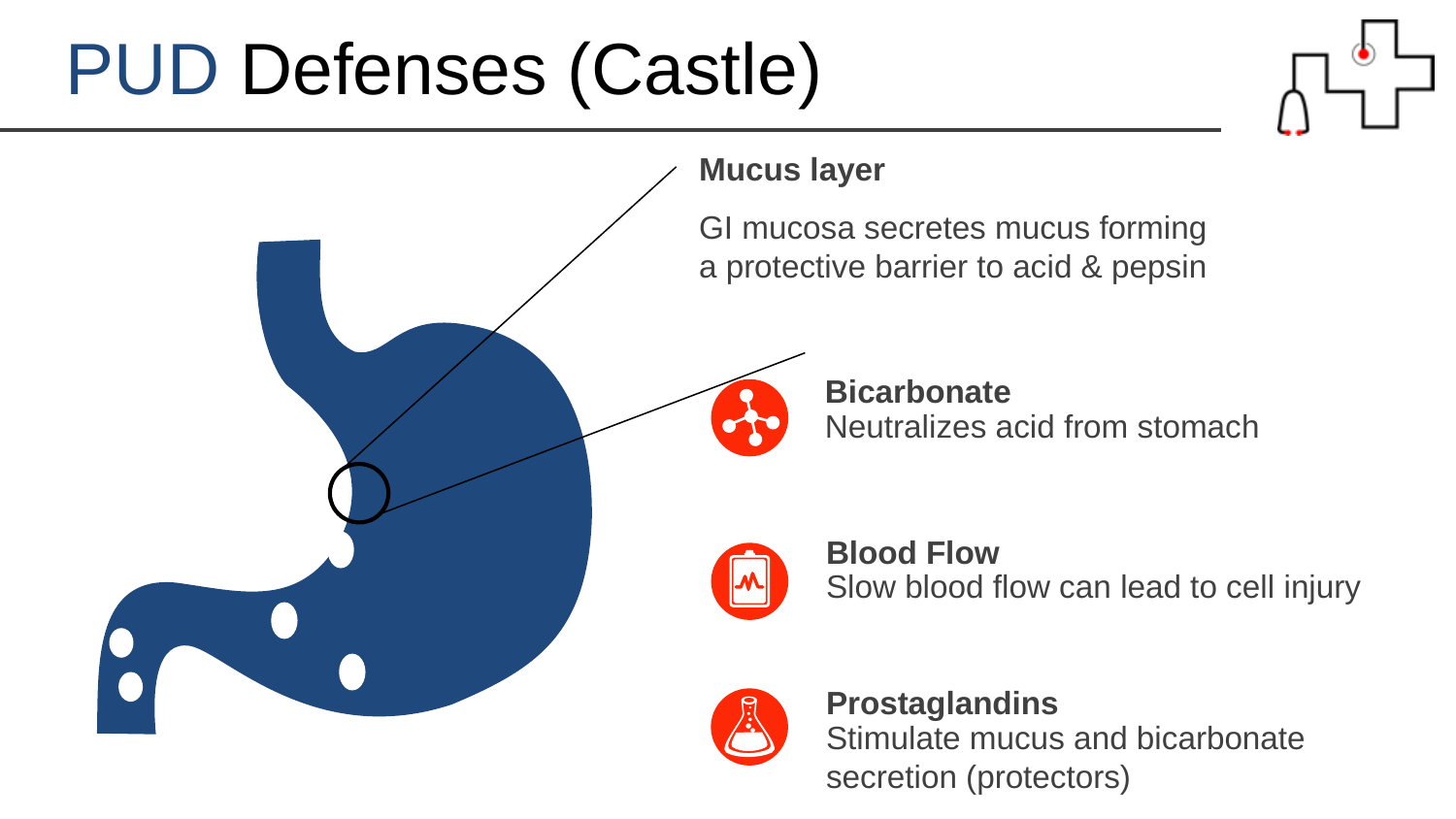

PUD Defenses (Castle)
Mucus layer
GI mucosa secretes mucus forming a protective barrier to acid & pepsin

Bicarbonate
Neutralizes acid from stomach

Blood Flow
Slow blood flow can lead to cell injury

Prostaglandins
Stimulate mucus and bicarbonate secretion (protectors)